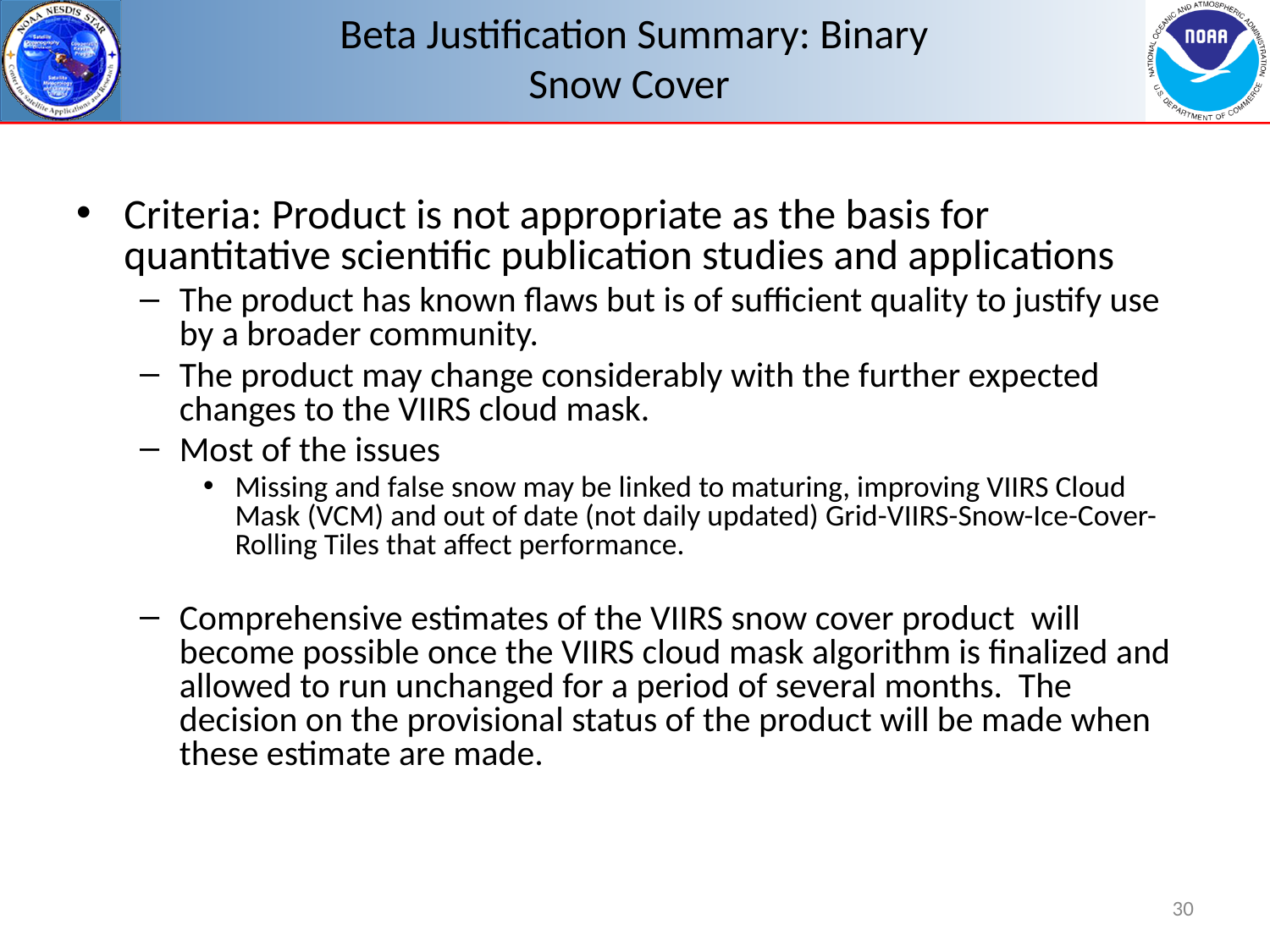

# Beta Justification Summary: Binary Snow Cover
Criteria: Product is not appropriate as the basis for quantitative scientific publication studies and applications
The product has known flaws but is of sufficient quality to justify use by a broader community.
The product may change considerably with the further expected changes to the VIIRS cloud mask.
Most of the issues
Missing and false snow may be linked to maturing, improving VIIRS Cloud Mask (VCM) and out of date (not daily updated) Grid-VIIRS-Snow-Ice-Cover-Rolling Tiles that affect performance.

Comprehensive estimates of the VIIRS snow cover product  will become possible once the VIIRS cloud mask algorithm is finalized and allowed to run unchanged for a period of several months.  The decision on the provisional status of the product will be made when these estimate are made.
30